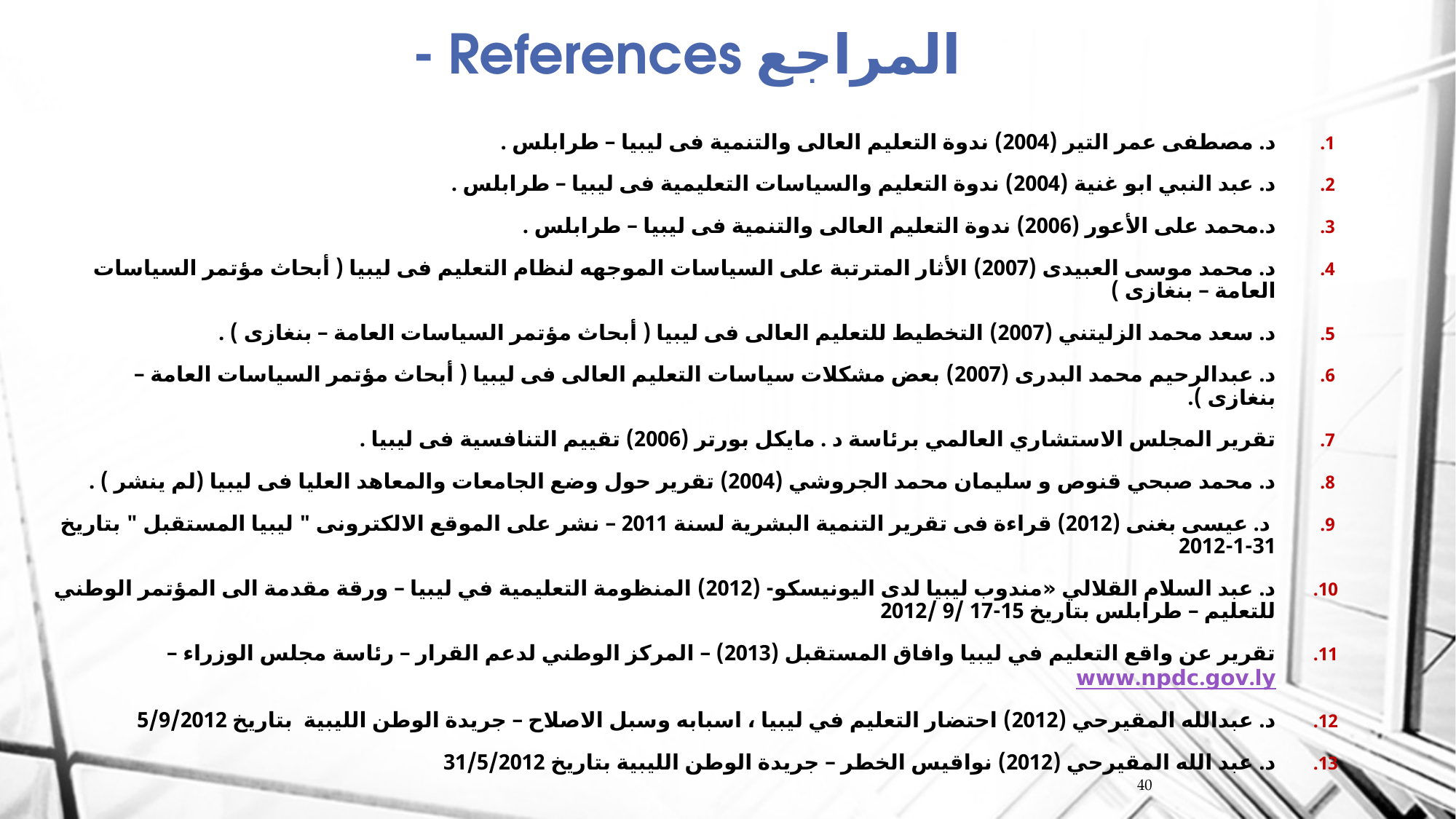

# المراجع References -
د. مصطفى عمر التير (2004) ندوة التعليم العالى والتنمية فى ليبيا – طرابلس .
د. عبد النبي ابو غنية (2004) ندوة التعليم والسياسات التعليمية فى ليبيا – طرابلس .
د.محمد على الأعور (2006) ندوة التعليم العالى والتنمية فى ليبيا – طرابلس .
د. محمد موسى العبيدى (2007) الأثار المترتبة على السياسات الموجهه لنظام التعليم فى ليبيا ( أبحاث مؤتمر السياسات العامة – بنغازى )
د. سعد محمد الزليتني (2007) التخطيط للتعليم العالى فى ليبيا ( أبحاث مؤتمر السياسات العامة – بنغازى ) .
د. عبدالرحيم محمد البدرى (2007) بعض مشكلات سياسات التعليم العالى فى ليبيا ( أبحاث مؤتمر السياسات العامة – بنغازى ).
تقرير المجلس الاستشاري العالمي برئاسة د . مايكل بورتر (2006) تقييم التنافسية فى ليبيا .
د. محمد صبحي قنوص و سليمان محمد الجروشي (2004) تقرير حول وضع الجامعات والمعاهد العليا فى ليبيا (لم ينشر ) .
 د. عيسى بغنى (2012) قراءة فى تقرير التنمية البشرية لسنة 2011 – نشر على الموقع الالكترونى " ليبيا المستقبل " بتاريخ 31-1-2012
د. عبد السلام القلالي «مندوب ليبيا لدى اليونيسكو- (2012) المنظومة التعليمية في ليبيا – ورقة مقدمة الى المؤتمر الوطني للتعليم – طرابلس بتاريخ 15-17 /9 /2012
تقرير عن واقع التعليم في ليبيا وافاق المستقبل (2013) – المركز الوطني لدعم القرار – رئاسة مجلس الوزراء – www.npdc.gov.ly
د. عبدالله المقيرحي (2012) احتضار التعليم في ليبيا ، اسبابه وسبل الاصلاح – جريدة الوطن الليبية  بتاريخ 5/9/2012
د. عبد الله المقيرحي (2012) نواقيس الخطر – جريدة الوطن الليبية بتاريخ 31/5/2012
40